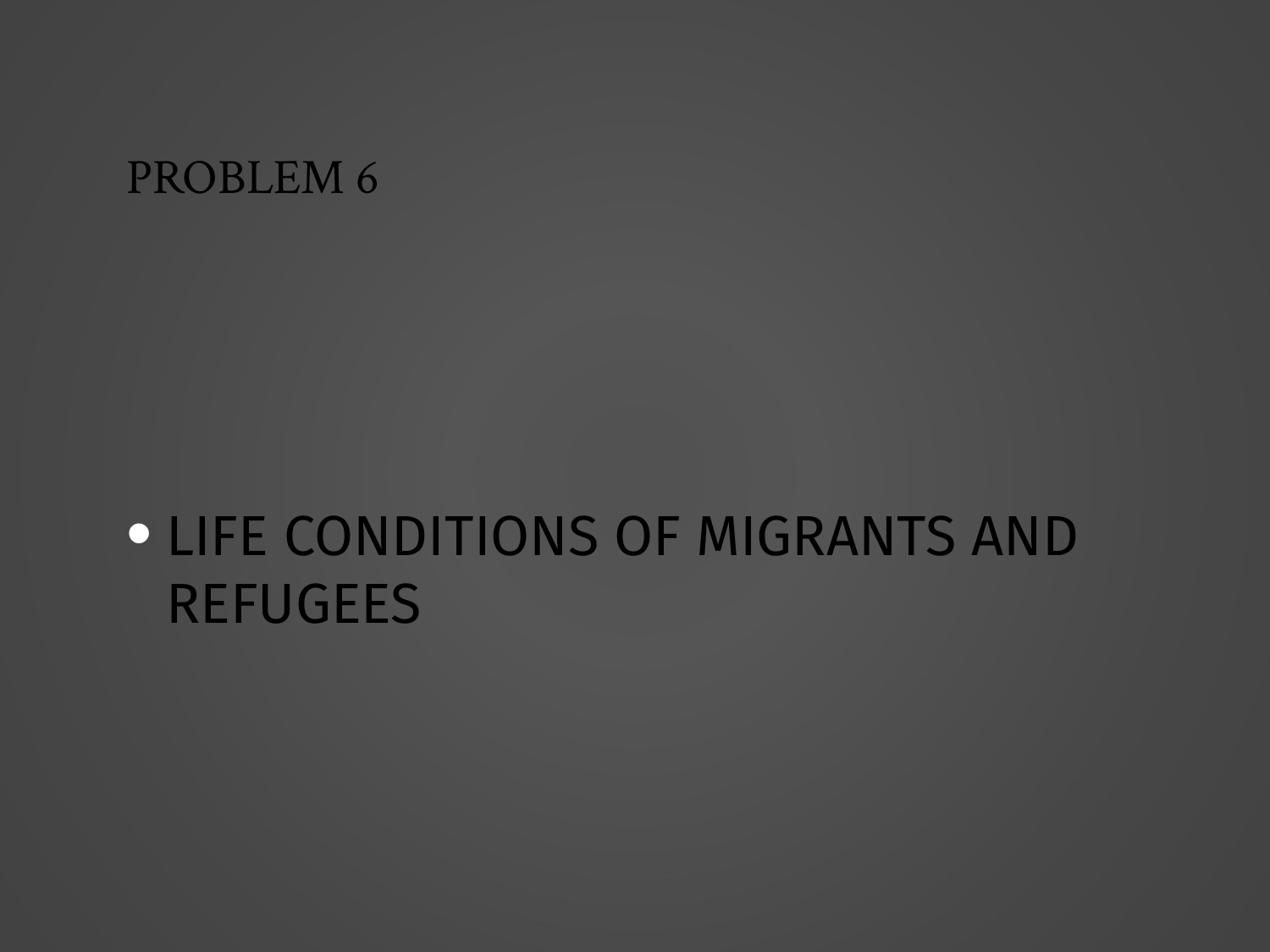

# Problem 6
Life conditions of migrants and refugees